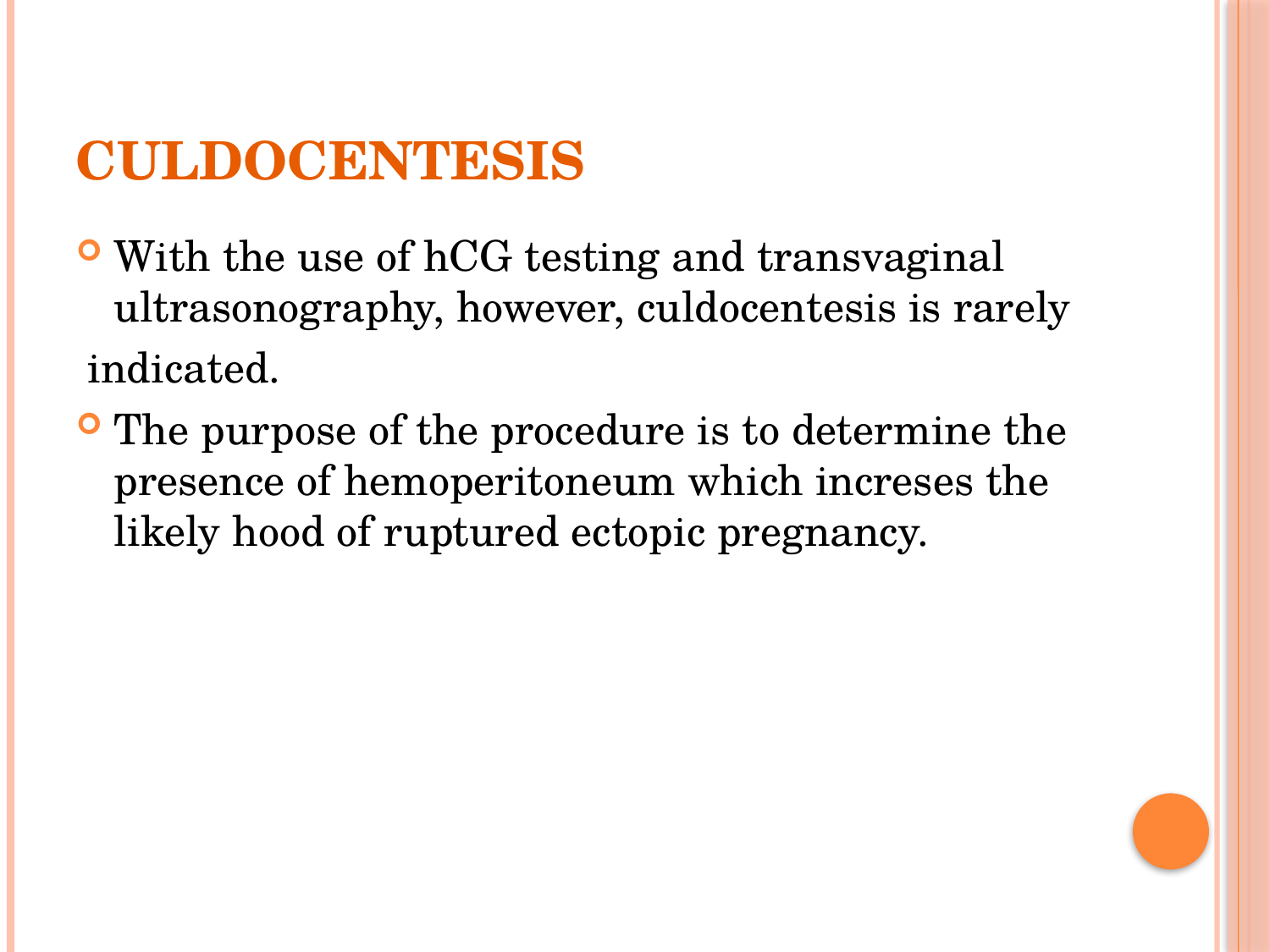

# culdocentesis
With the use of hCG testing and transvaginal ultrasonography, however, culdocentesis is rarely
 indicated.
The purpose of the procedure is to determine the presence of hemoperitoneum which increses the likely hood of ruptured ectopic pregnancy.